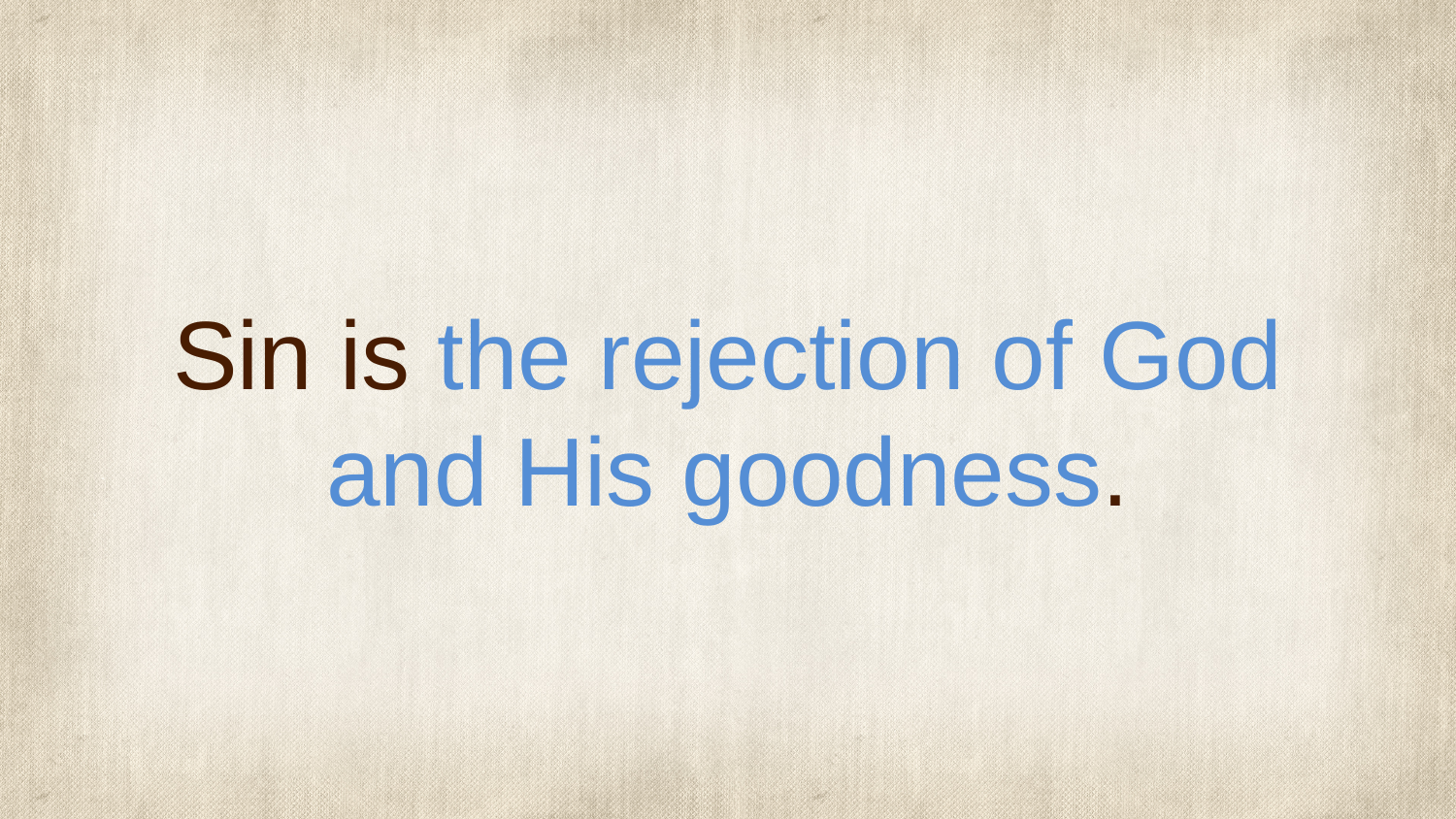

# Sin is the rejection of God and His goodness.